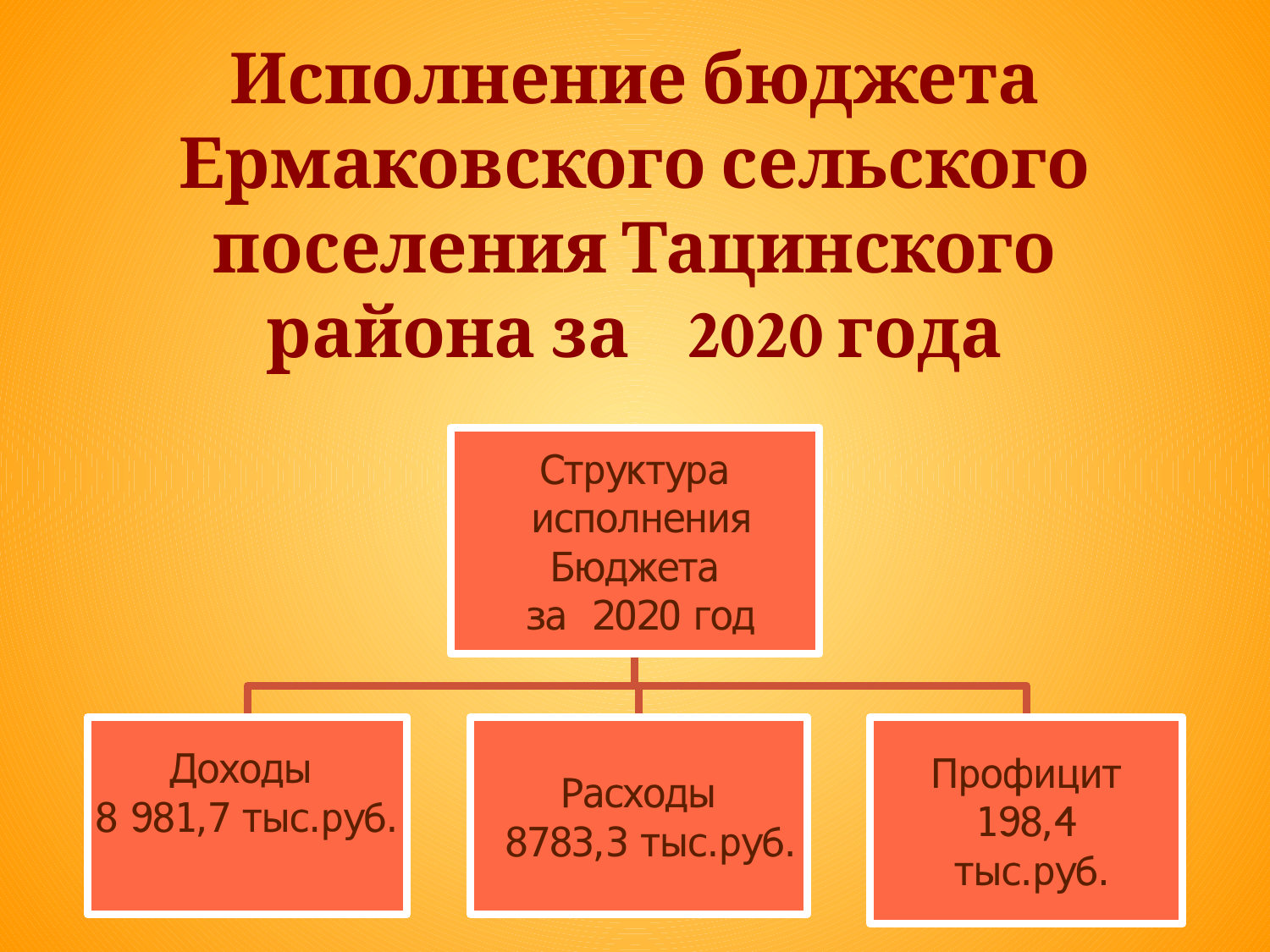

# Исполнение бюджета Ермаковского сельского поселения Тацинского района за    2020 года

Структура
 исполнения
Бюджета
 за  2020 год
Доходы
8 981,7 тыс.руб.

Расходы
  8783,3 тыс.руб.
Профицит
198,4
 тыс.руб.